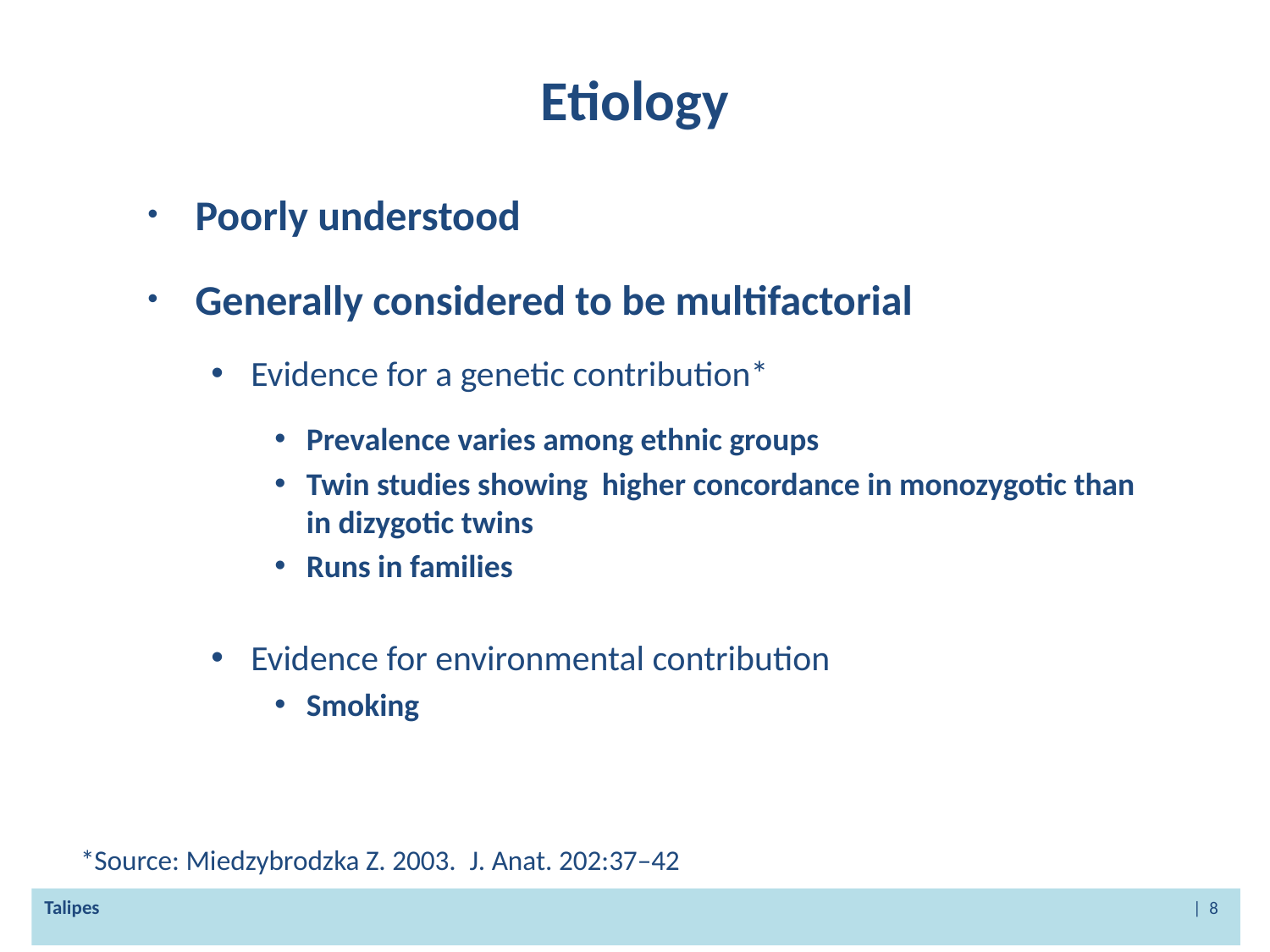

# Etiology
Poorly understood
Generally considered to be multifactorial
Evidence for a genetic contribution*
Prevalence varies among ethnic groups
Twin studies showing  higher concordance in monozygotic than in dizygotic twins
Runs in families

Evidence for environmental contribution
Smoking
*Source: Miedzybrodzka Z. 2003.  J. Anat. 202:37–42

Talipes                                                                                                                                                                                                                                                      |  8